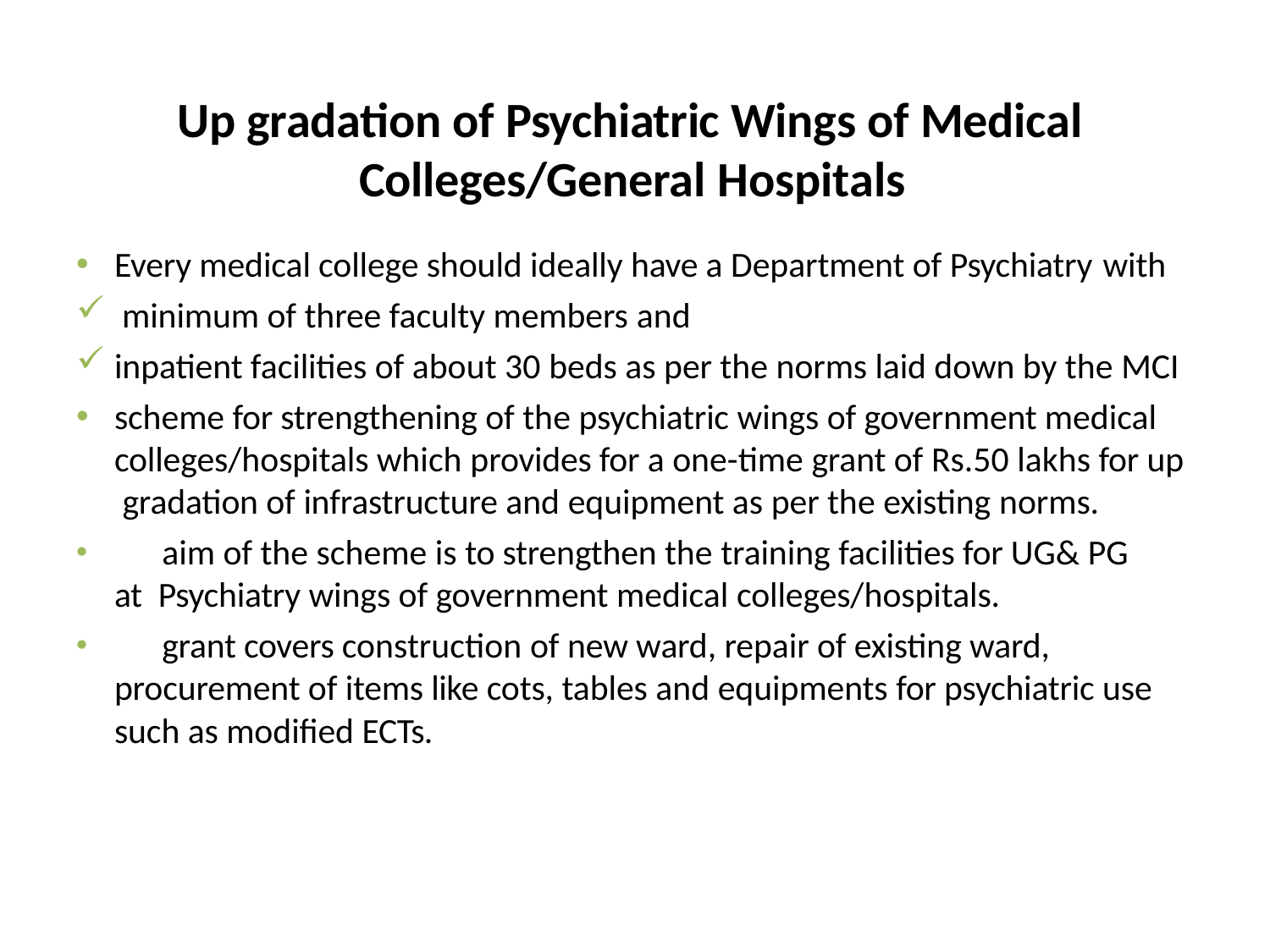

# Up gradation of Psychiatric Wings of Medical  Colleges/General Hospitals
Every medical college should ideally have a Department of Psychiatry with
minimum of three faculty members and
inpatient facilities of about 30 beds as per the norms laid down by the MCI
scheme for strengthening of the psychiatric wings of government medical  colleges/hospitals which provides for a one-time grant of Rs.50 lakhs for up  gradation of infrastructure and equipment as per the existing norms.
	aim of the scheme is to strengthen the training facilities for UG& PG at  Psychiatry wings of government medical colleges/hospitals.
	grant covers construction of new ward, repair of existing ward,  procurement of items like cots, tables and equipments for psychiatric use  such as modified ECTs.